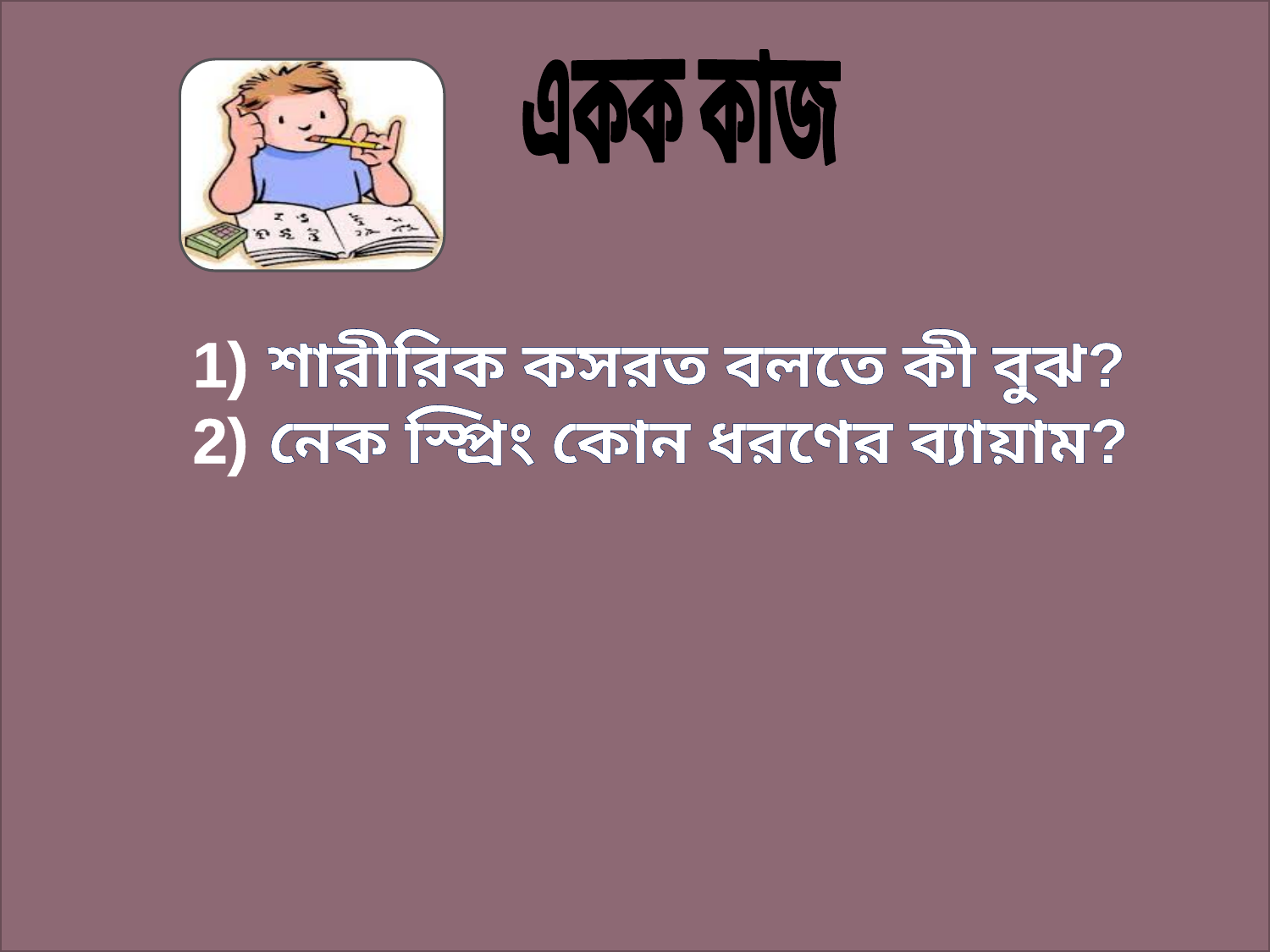

একক কাজ

 শারীরিক কসরত বলতে কী বুঝ?
 নেক স্প্রিং কোন ধরণের ব্যায়াম?